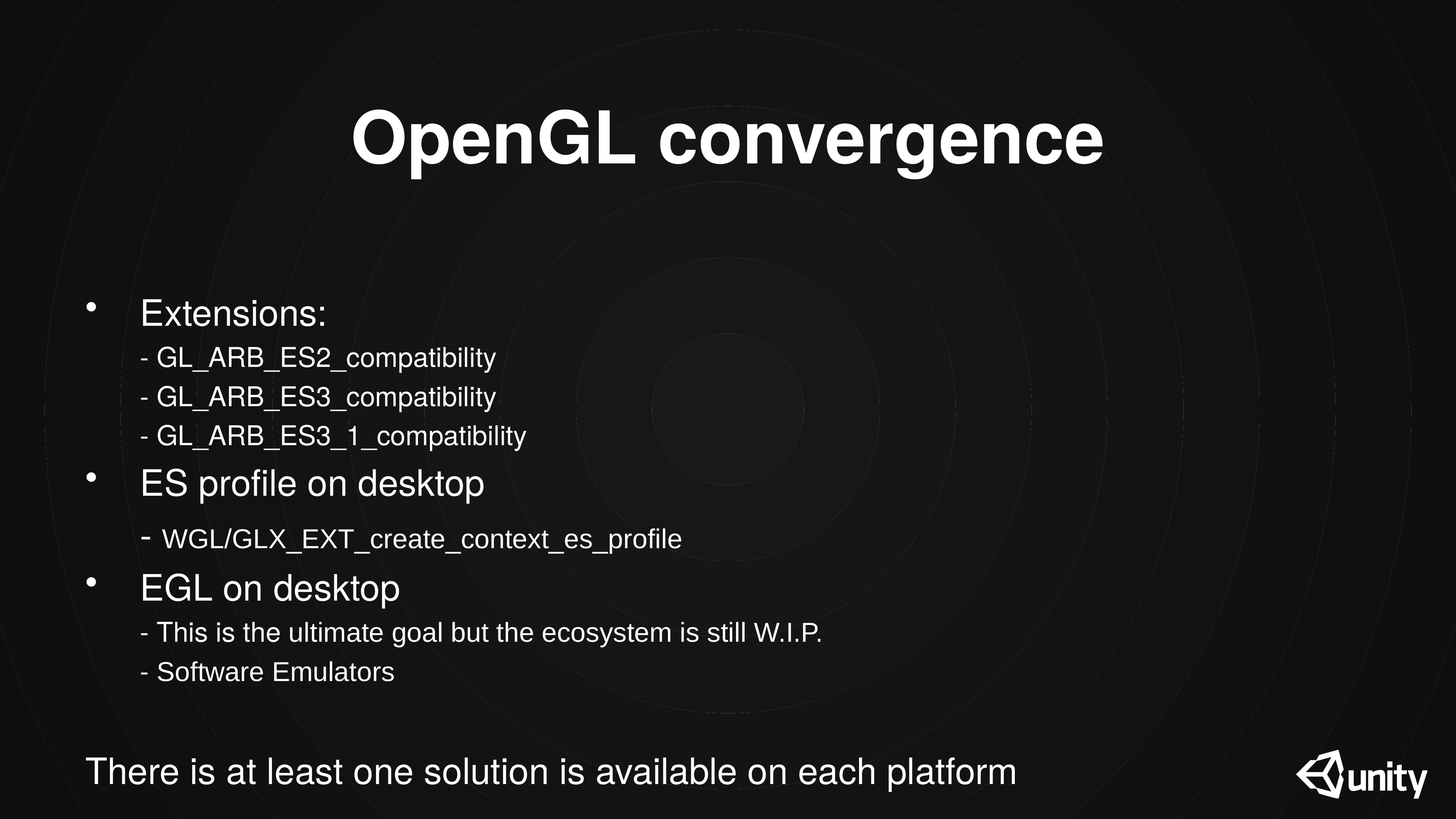

# OpenGL convergence
Extensions:
- GL_ARB_ES2_compatibility
- GL_ARB_ES3_compatibility
- GL_ARB_ES3_1_compatibility
ES profile on desktop
- WGL/GLX_EXT_create_context_es_profile
EGL on desktop
- This is the ultimate goal but the ecosystem is still W.I.P.
- Software Emulators

There is at least one solution is available on each platform